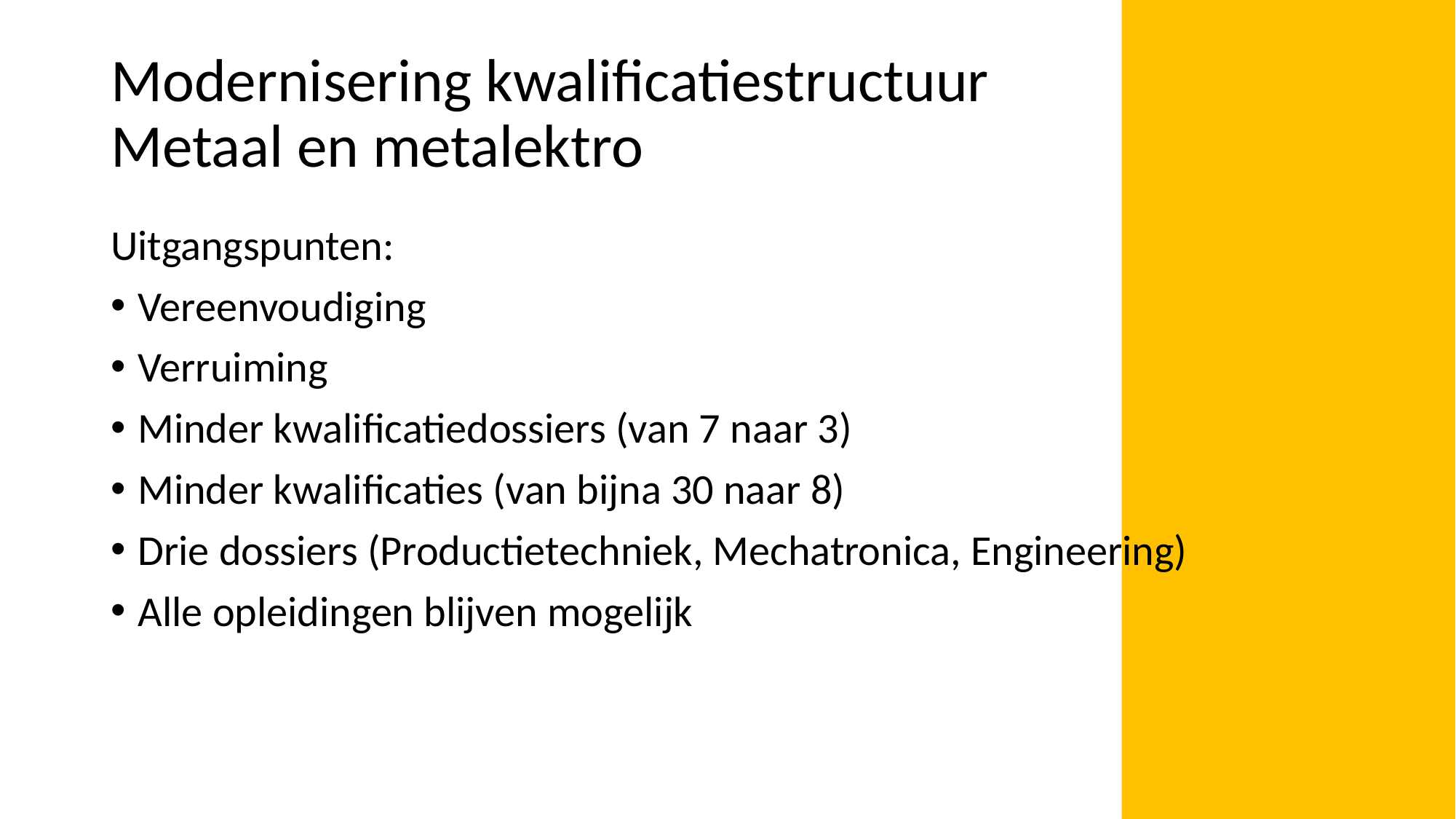

Modernisering kwalificatiestructuur
Metaal en metalektro
Uitgangspunten:
Vereenvoudiging
Verruiming
Minder kwalificatiedossiers (van 7 naar 3)
Minder kwalificaties (van bijna 30 naar 8)
Drie dossiers (Productietechniek, Mechatronica, Engineering)
Alle opleidingen blijven mogelijk